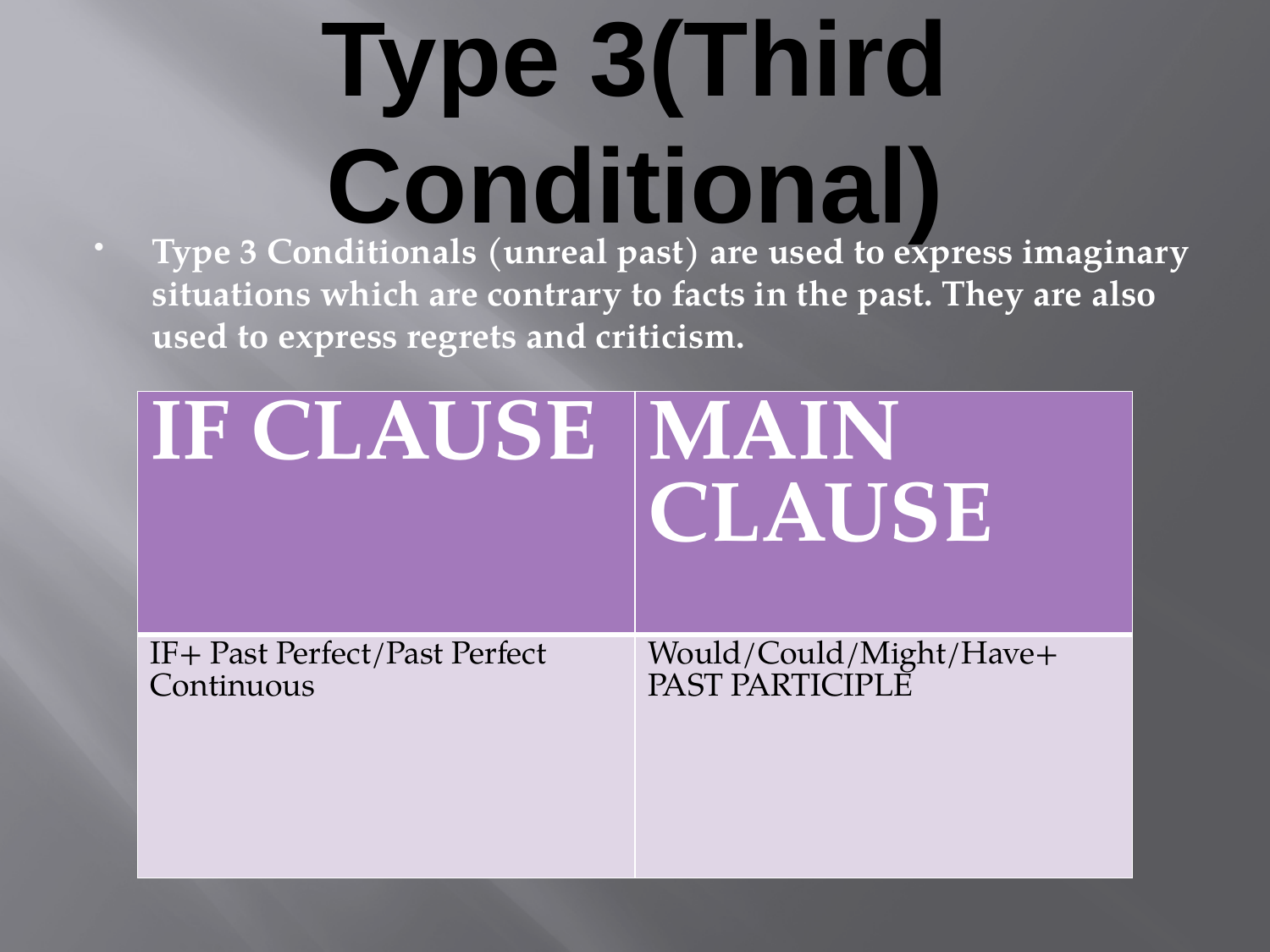

# Type 3(Third Conditional)
Type 3 Conditionals (unreal past) are used to express imaginary situations which are contrary to facts in the past. They are also used to express regrets and criticism.
| IF CLAUSE | MAIN CLAUSE |
| --- | --- |
| IF+ Past Perfect/Past Perfect Continuous | Would/Could/Might/Have+ PAST PARTICIPLE |